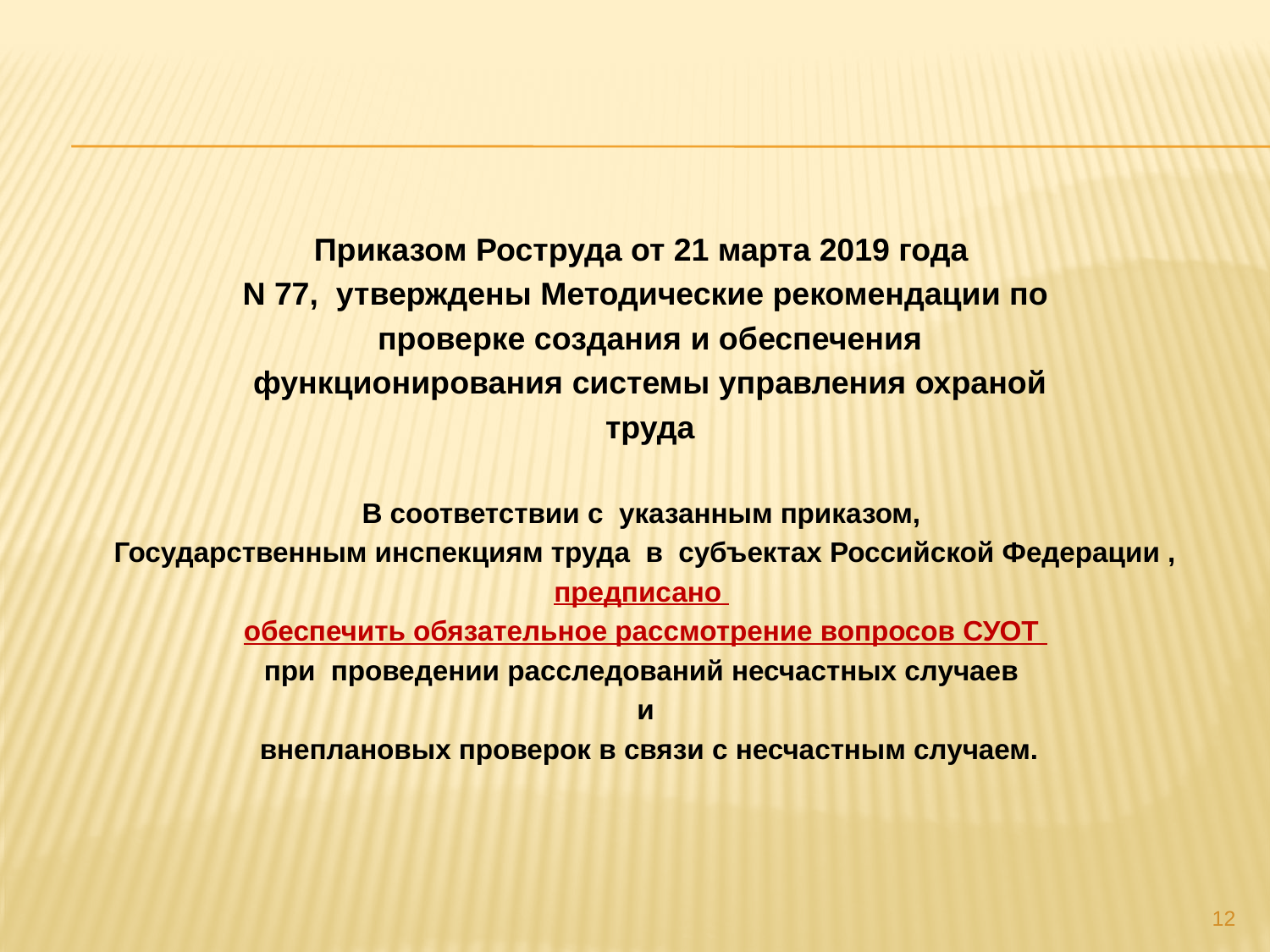

Приказом Роструда от 21 марта 2019 года
N 77,  утверждены Методические рекомендации по
 проверке создания и обеспечения
 функционирования системы управления охраной
 труда

В соответствии с  указанным приказом,
Государственным инспекциям труда  в  субъектах Российской Федерации ,
предписано
обеспечить обязательное рассмотрение вопросов СУОТ
при  проведении расследований несчастных случаев
и
 внеплановых проверок в связи с несчастным случаем.

12